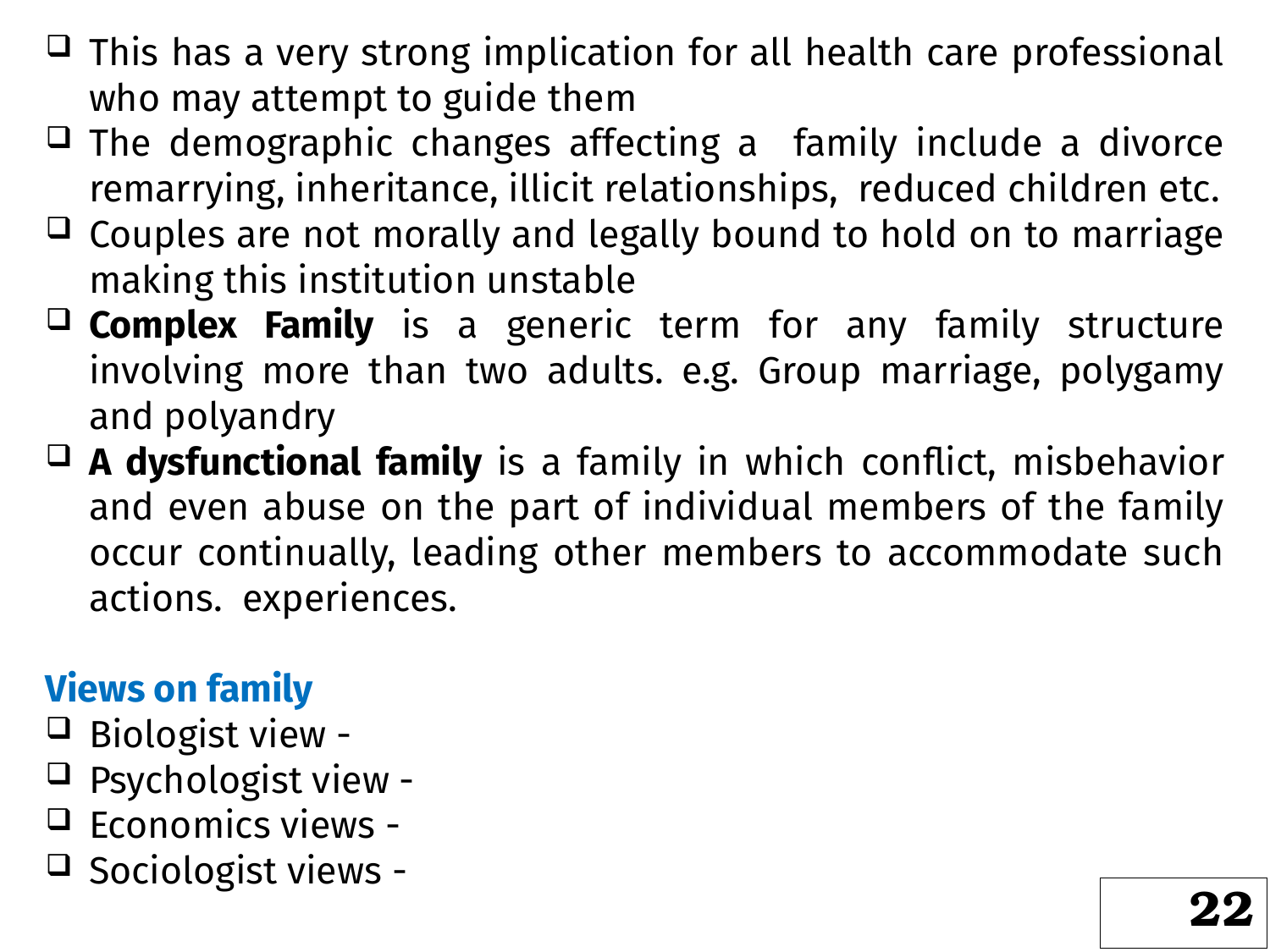

This has a very strong implication for all health care professional who may attempt to guide them
The demographic changes affecting a  family include a divorce remarrying, inheritance, illicit relationships,  reduced children etc.
Couples are not morally and legally bound to hold on to marriage making this institution unstable
Complex Family is a generic term for any family structure involving more than two adults. e.g. Group marriage, polygamy and polyandry
A dysfunctional family is a family in which conflict, misbehavior and even abuse on the part of individual members of the family occur continually, leading other members to accommodate such actions.  experiences.

Views on family
Biologist view -
Psychologist view -
Economics views -
Sociologist views -

22